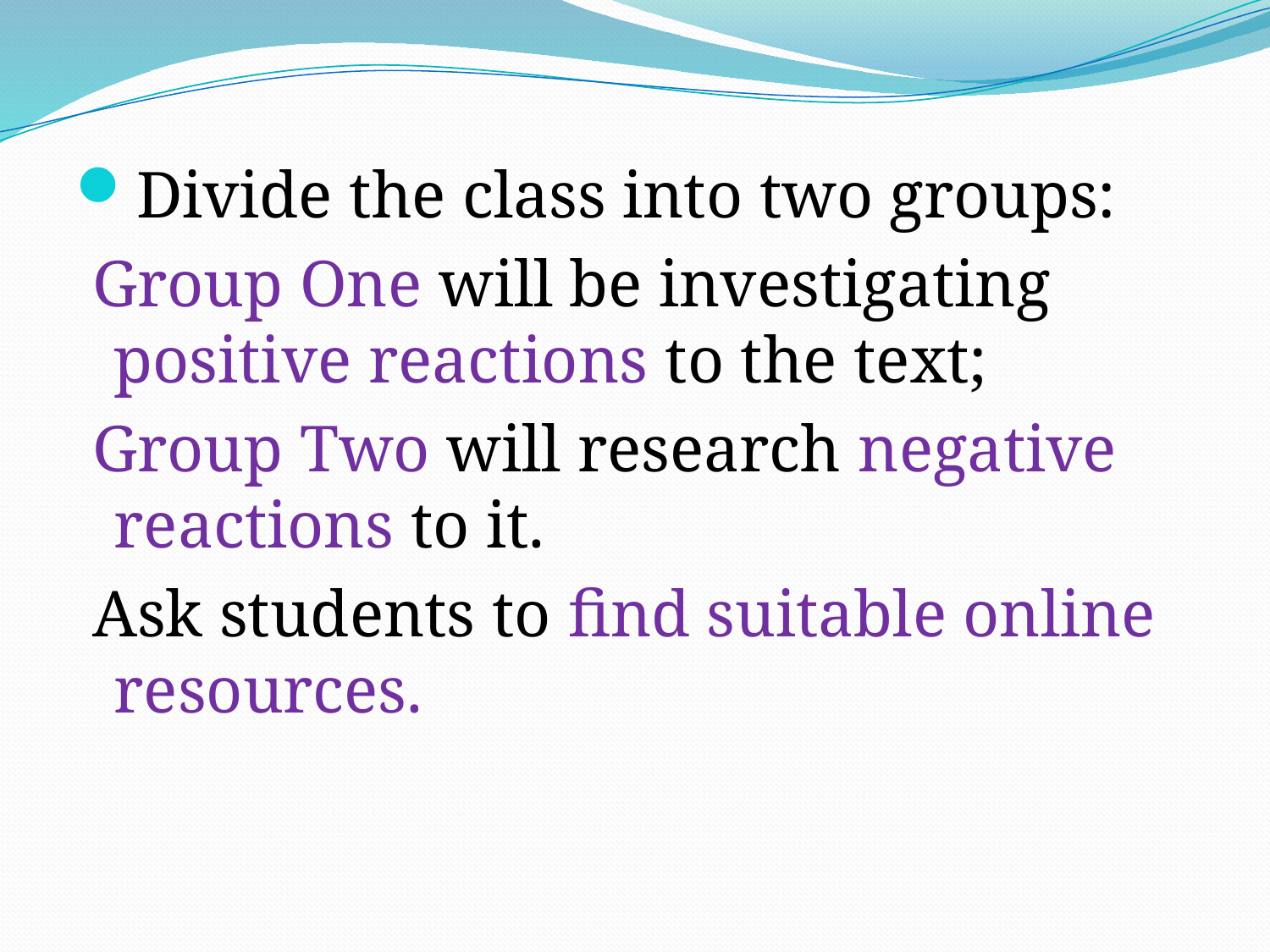

#
Divide the class into two groups:
 Group One will be investigating positive reactions to the text;
 Group Two will research negative reactions to it.
 Ask students to find suitable online  resources.